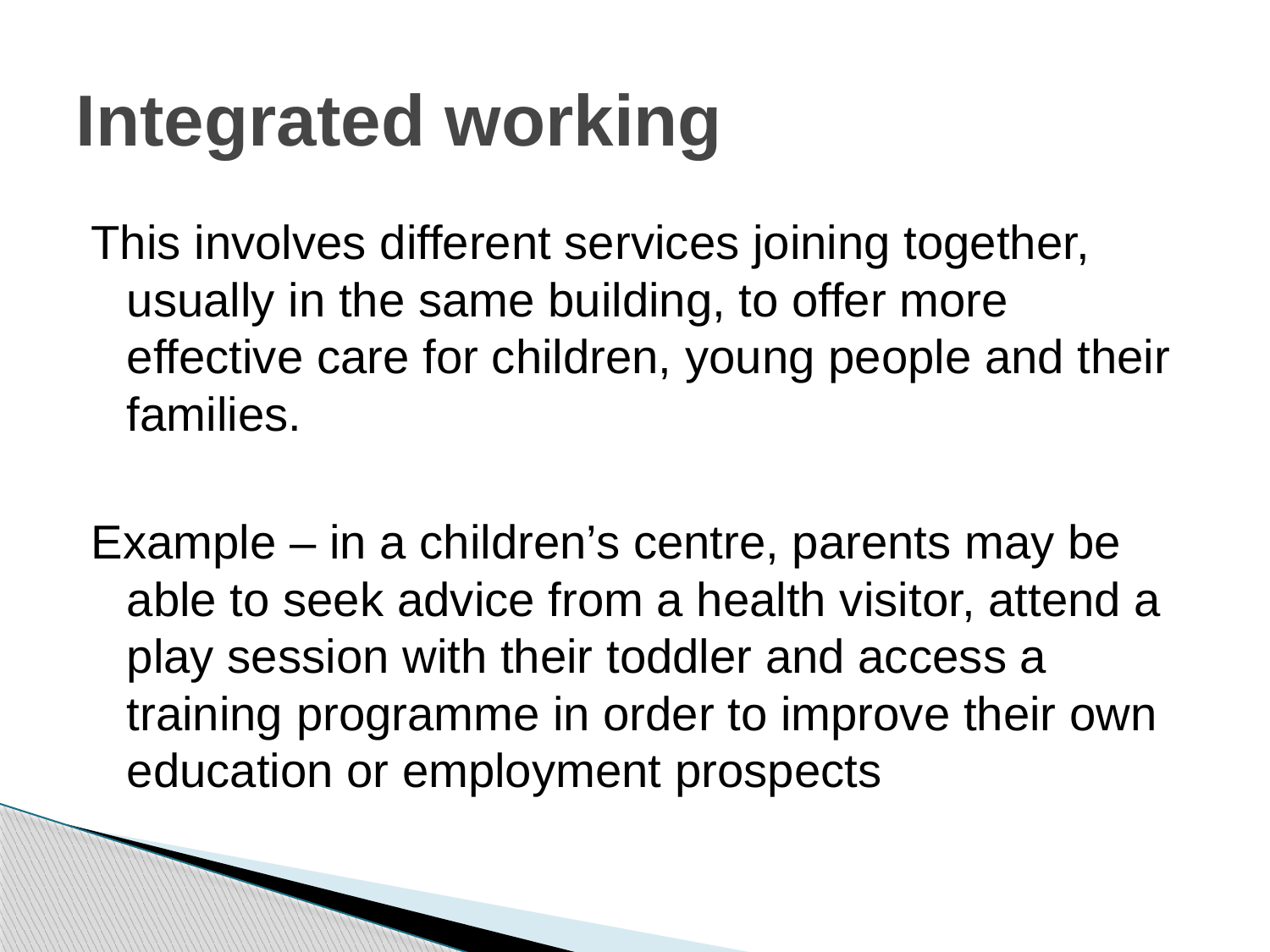

# Integrated working
This involves different services joining together, usually in the same building, to offer more effective care for children, young people and their families.

Example – in a children’s centre, parents may be able to seek advice from a health visitor, attend a play session with their toddler and access a training programme in order to improve their own education or employment prospects